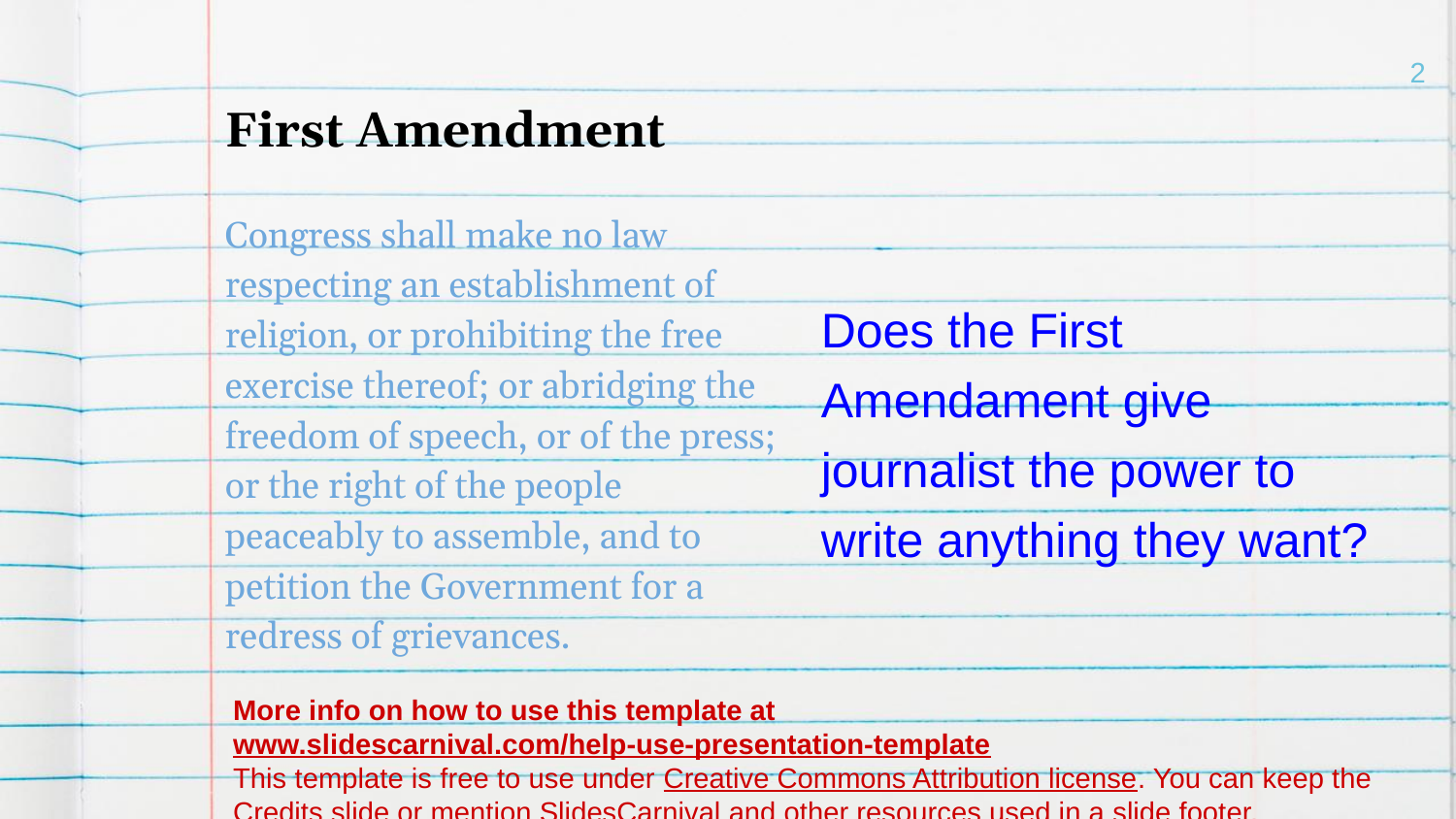

# First Amendment
2

Congress shall make no law respecting an establishment of religion, or prohibiting the free exercise thereof; or abridging the freedom of speech, or of the press; or the right of the people peaceably to assemble, and to petition the Government for a redress of grievances.

Does the First Amendament give journalist the power to write anything they want?

More info on how to use this template at www.slidescarnival.com/help-use-presentation-template
This template is free to use under Creative Commons Attribution license. You can keep the Credits slide or mention SlidesCarnival and other resources used in a slide footer.